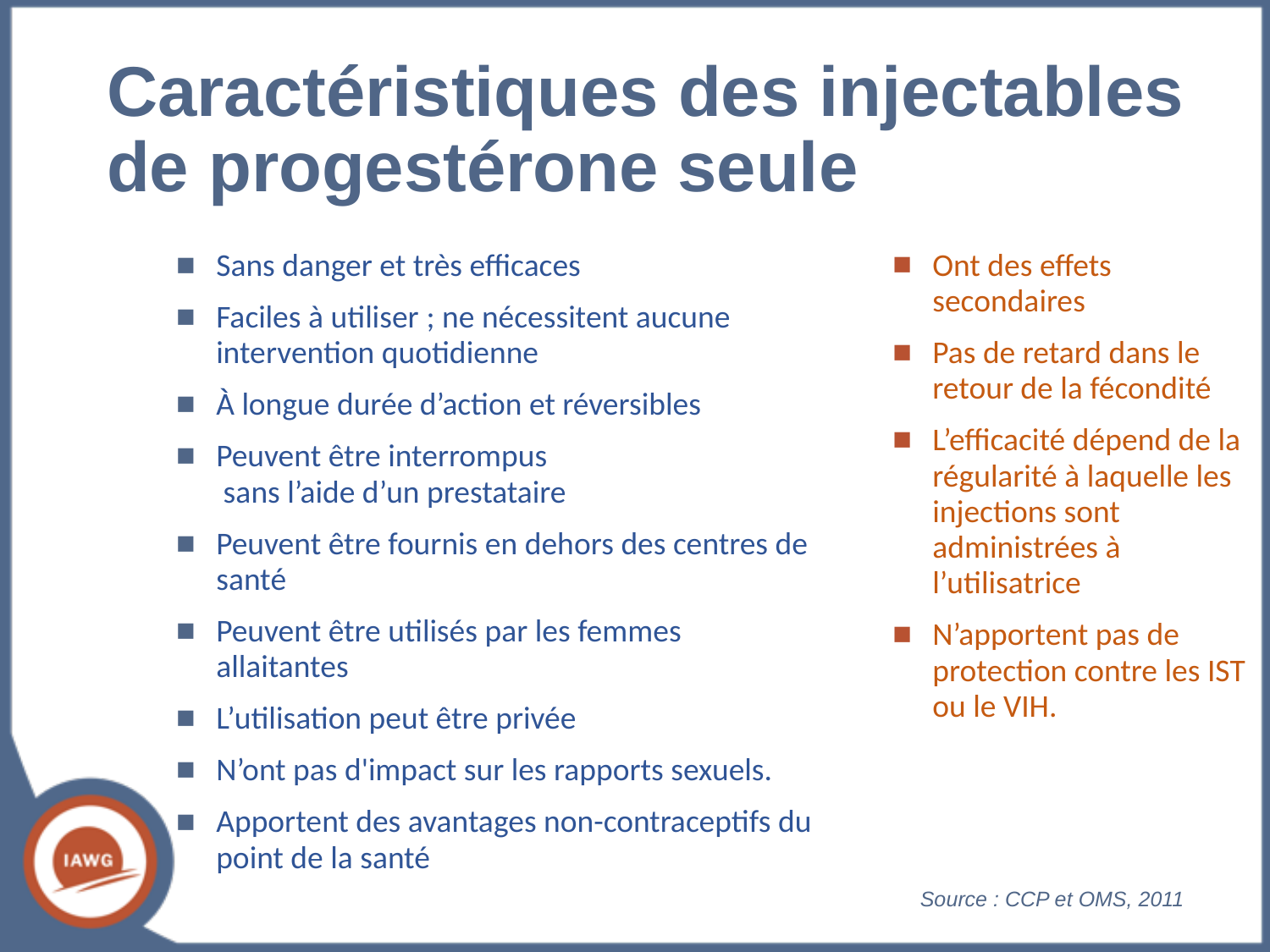

# Caractéristiques des injectables de progestérone seule
Sans danger et très efficaces
Faciles à utiliser ; ne nécessitent aucune intervention quotidienne
À longue durée d’action et réversibles
Peuvent être interrompus
 sans l’aide d’un prestataire
Peuvent être fournis en dehors des centres de santé
Peuvent être utilisés par les femmes allaitantes
L’utilisation peut être privée
N’ont pas d'impact sur les rapports sexuels.
Apportent des avantages non-contraceptifs du point de la santé
Ont des effets secondaires
Pas de retard dans le retour de la fécondité
L’efficacité dépend de la régularité à laquelle les injections sont administrées à l’utilisatrice
N’apportent pas de protection contre les IST ou le VIH.
Source : CCP et OMS, 2011